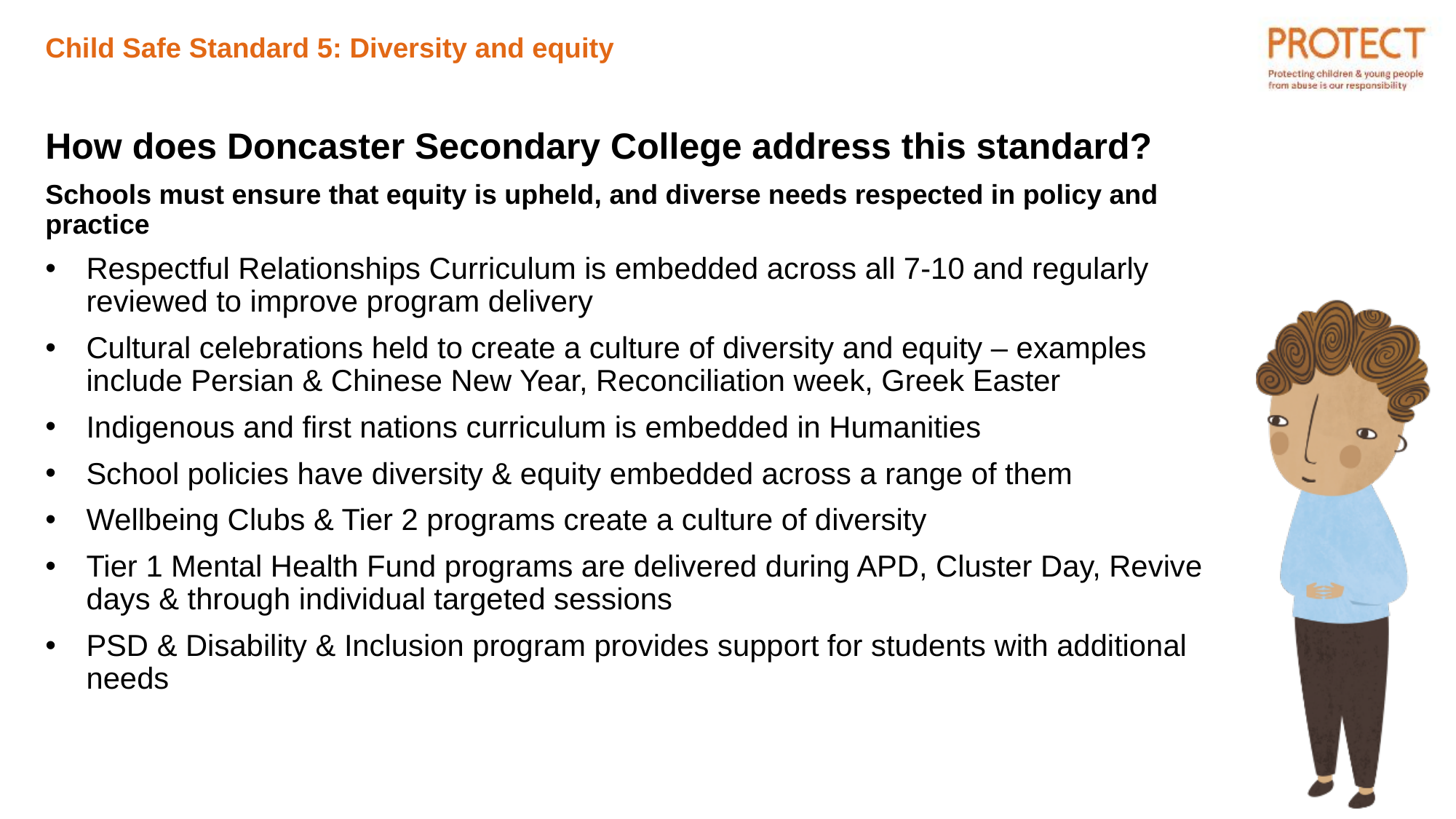

# Child Safe Standard 5: Diversity and equity
How does Doncaster Secondary College address this standard?
Schools must ensure that equity is upheld, and diverse needs respected in policy and practice
Respectful Relationships Curriculum is embedded across all 7-10 and regularly reviewed to improve program delivery
Cultural celebrations held to create a culture of diversity and equity – examples include Persian & Chinese New Year, Reconciliation week, Greek Easter
Indigenous and first nations curriculum is embedded in Humanities
School policies have diversity & equity embedded across a range of them
Wellbeing Clubs & Tier 2 programs create a culture of diversity
Tier 1 Mental Health Fund programs are delivered during APD, Cluster Day, Revive days & through individual targeted sessions
PSD & Disability & Inclusion program provides support for students with additional needs